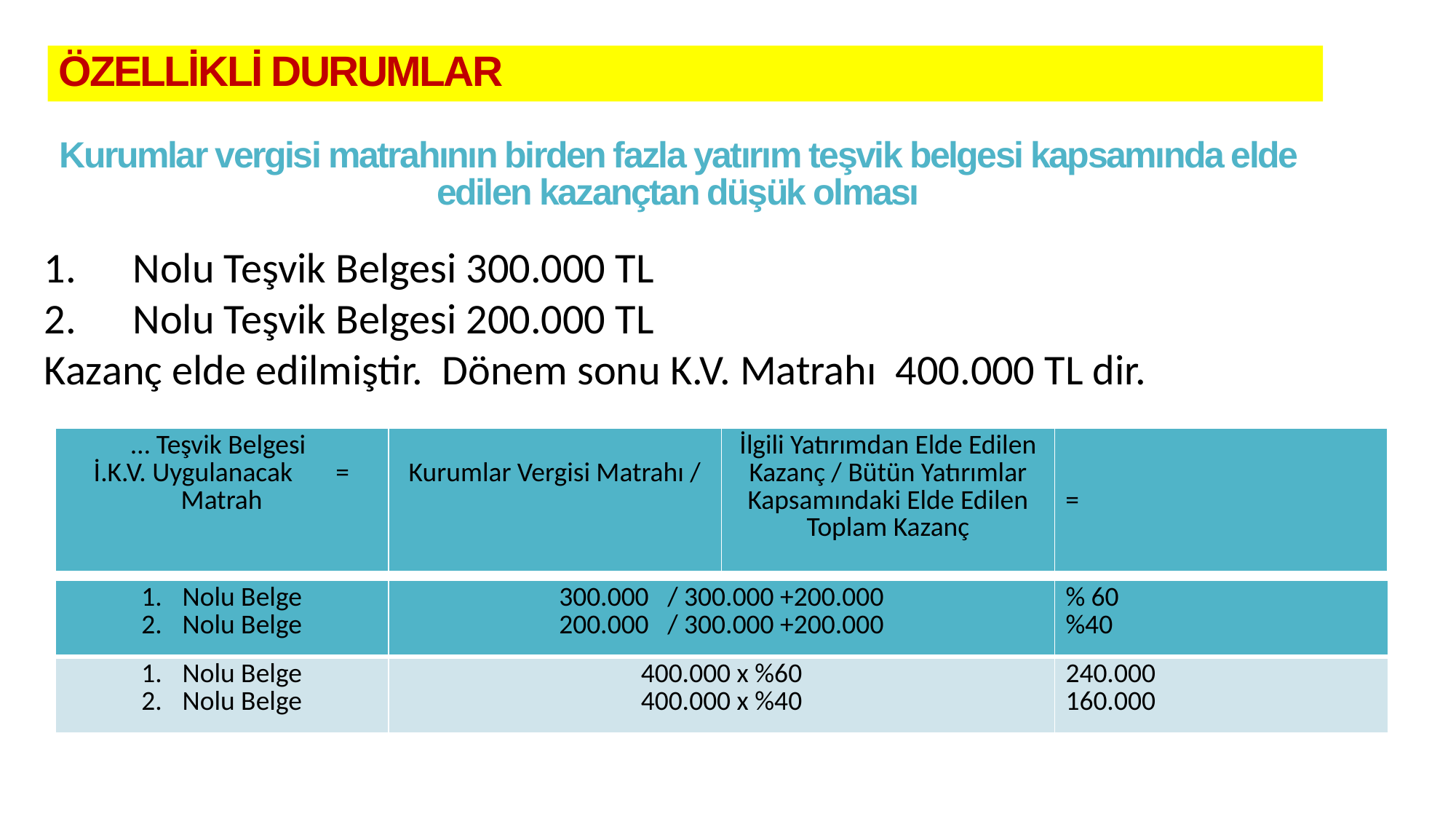

ÖZELLİKLİ DURUMLAR
# Kurumlar vergisi matrahının birden fazla yatırım teşvik belgesi kapsamında elde edilen kazançtan düşük olması
Nolu Teşvik Belgesi 300.000 TL
Nolu Teşvik Belgesi 200.000 TL
Kazanç elde edilmiştir.  Dönem sonu K.V. Matrahı  400.000 TL dir.
| … Teşvik Belgesi İ.K.V. Uygulanacak = Matrah | Kurumlar Vergisi Matrahı / | İlgili Yatırımdan Elde Edilen Kazanç / Bütün Yatırımlar Kapsamındaki Elde Edilen Toplam Kazanç | = |
| --- | --- | --- | --- |
| Nolu Belge Nolu Belge | 300.000 / 300.000 +200.000 200.000 / 300.000 +200.000 | % 60 %40 |
| --- | --- | --- |
| Nolu Belge Nolu Belge | 400.000 x %60 400.000 x %40 | 240.000 160.000 |